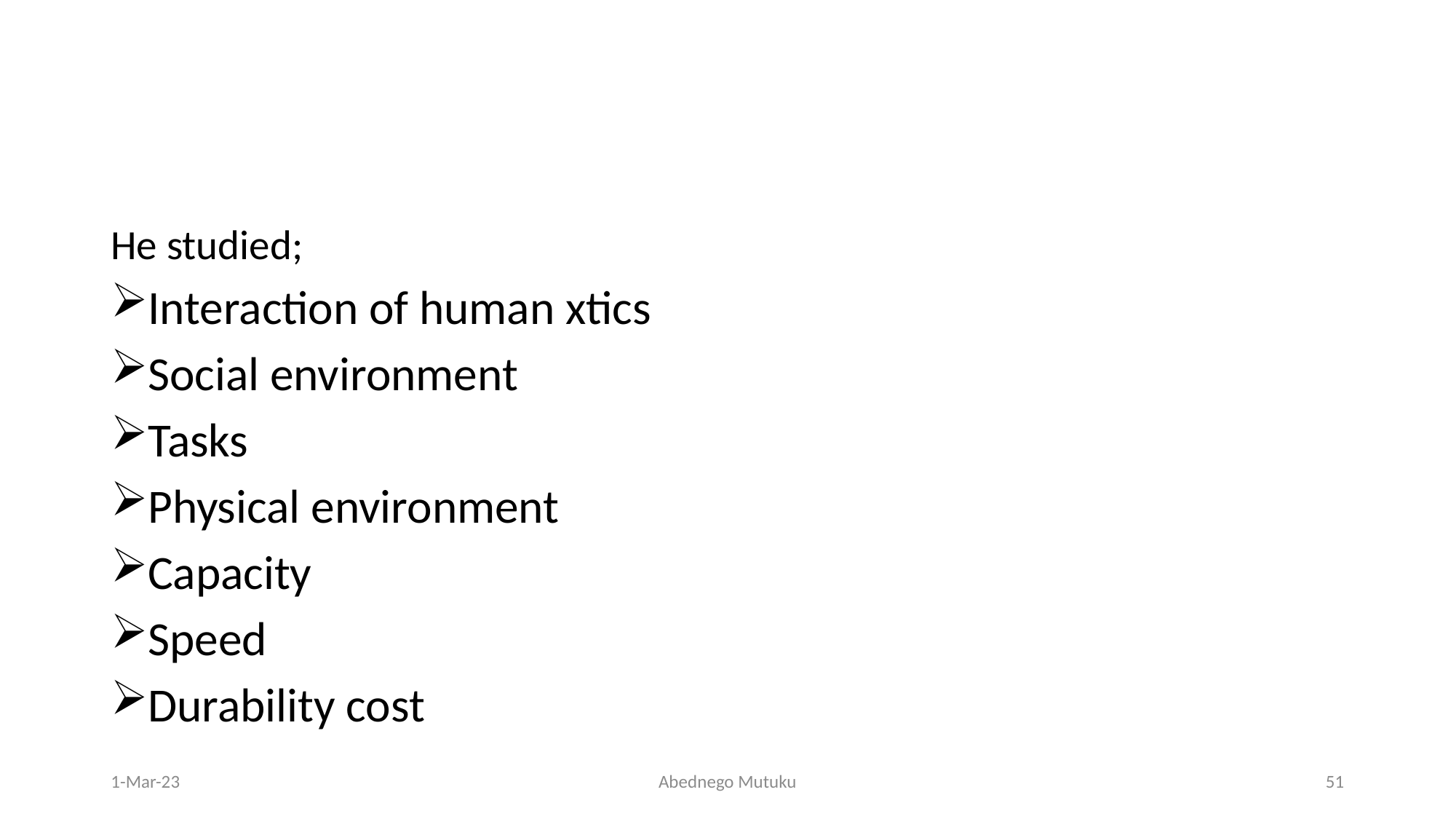

#
He studied;
Interaction of human xtics
Social environment
Tasks
Physical environment
Capacity
Speed
Durability cost

1-Mar-23
Abednego Mutuku
51